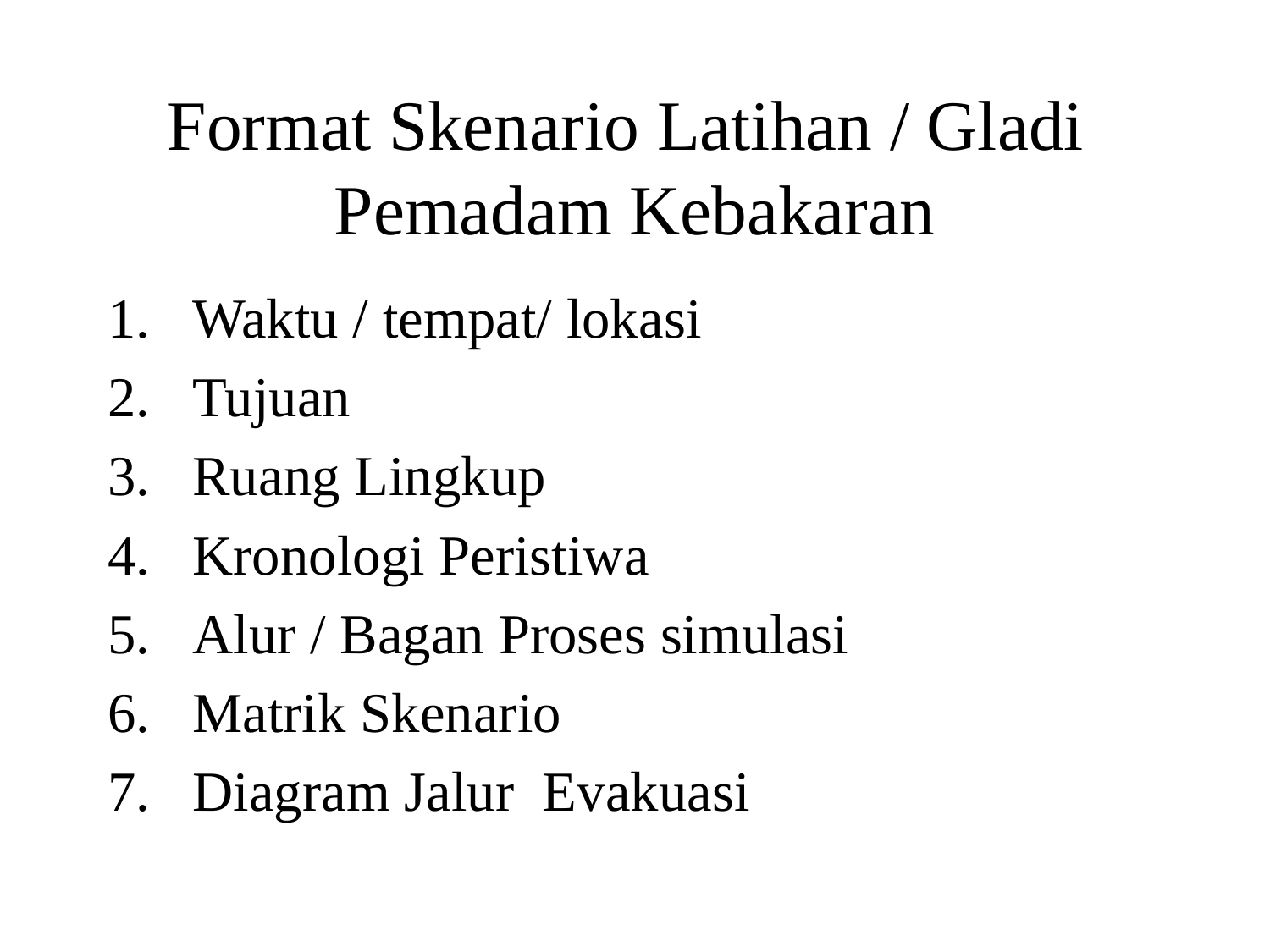

Format Skenario Latihan / Gladi  Pemadam Kebakaran
Waktu / tempat/ lokasi
Tujuan
Ruang Lingkup
Kronologi Peristiwa
Alur / Bagan Proses simulasi
Matrik Skenario
Diagram Jalur  Evakuasi